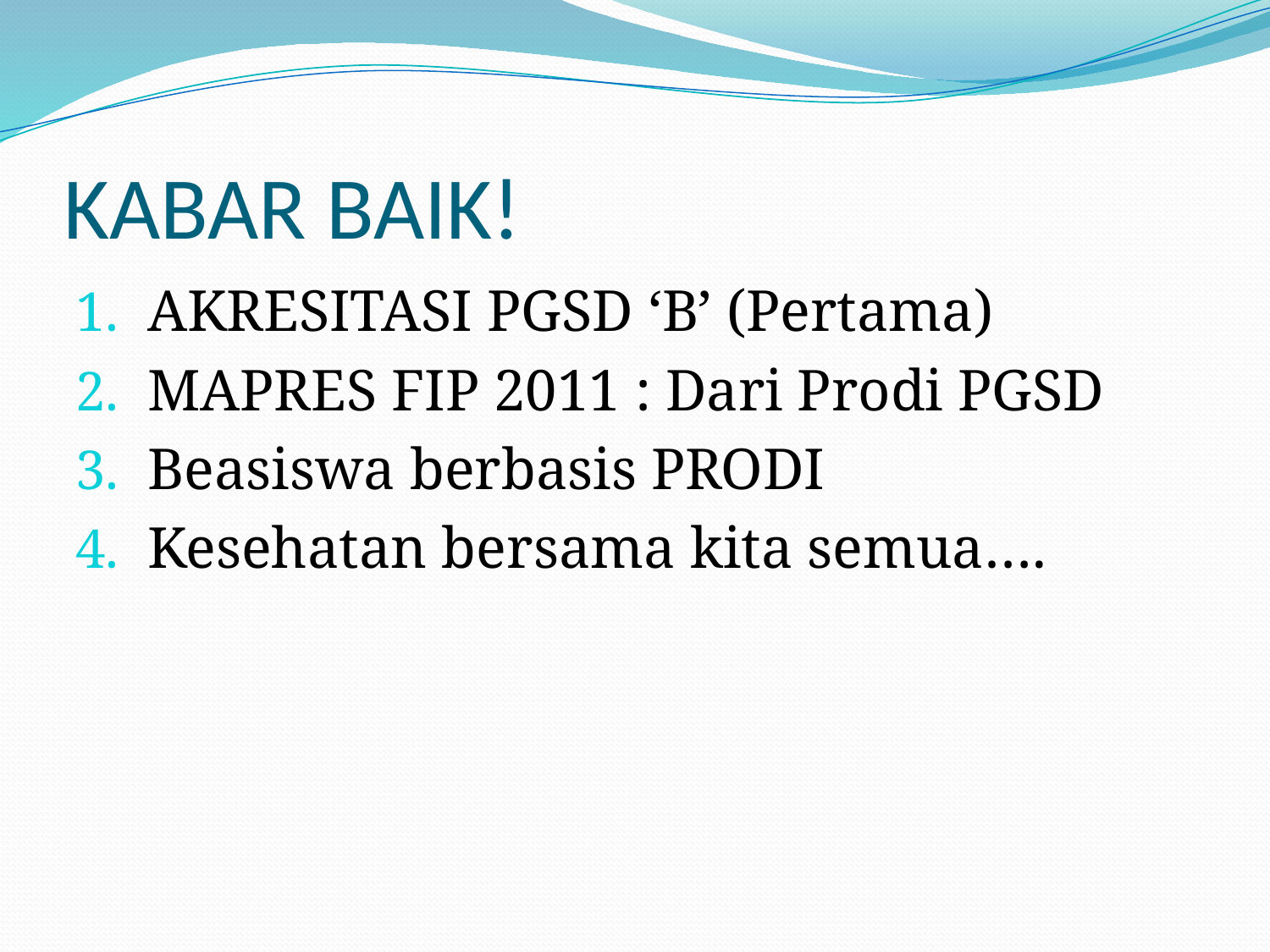

# KABAR BAIK!
AKRESITASI PGSD ‘B’ (Pertama)
MAPRES FIP 2011 : Dari Prodi PGSD
Beasiswa berbasis PRODI
Kesehatan bersama kita semua….